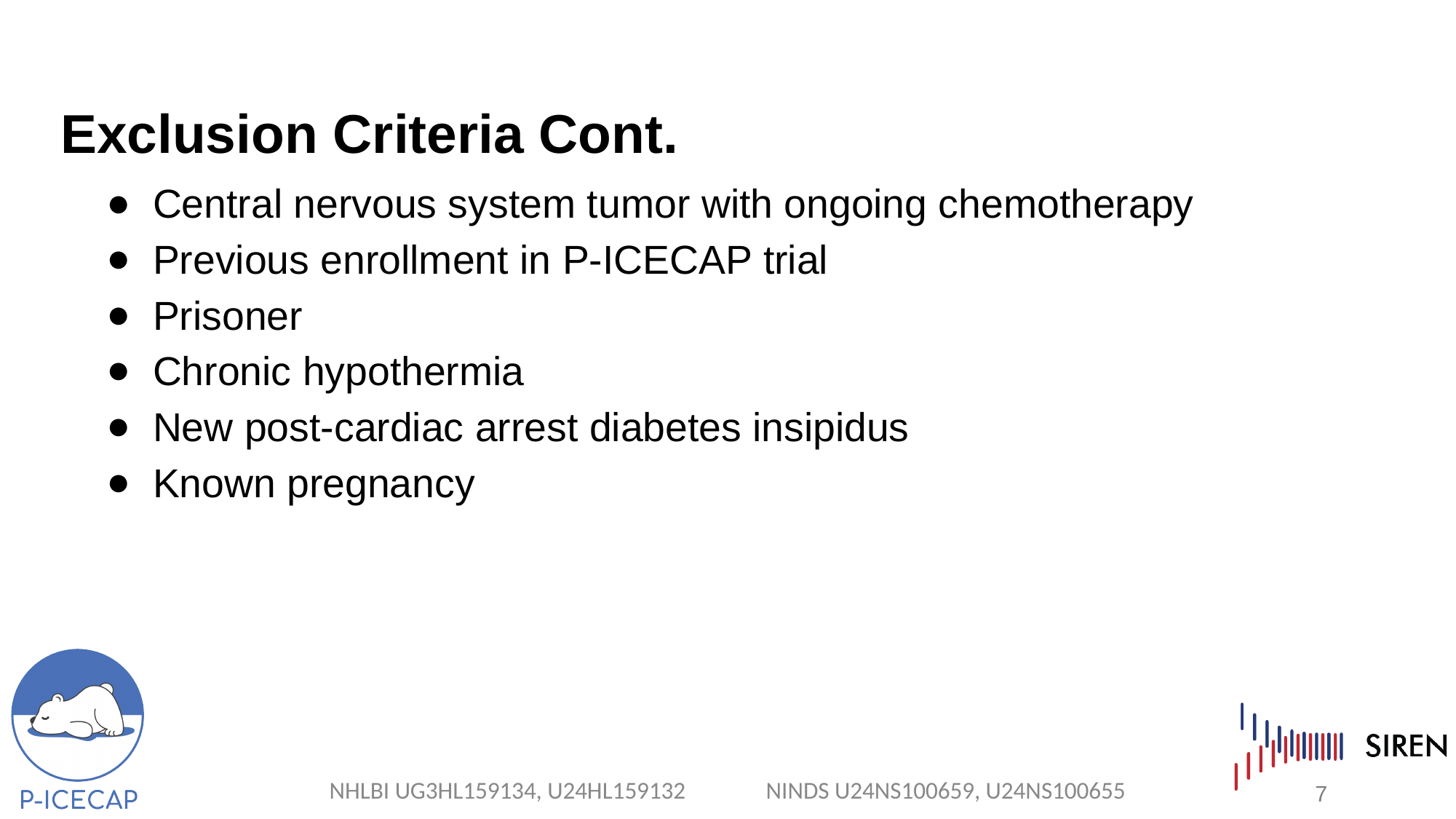

# Exclusion Criteria Cont.
Central nervous system tumor with ongoing chemotherapy
Previous enrollment in P-ICECAP trial
Prisoner
Chronic hypothermia
New post-cardiac arrest diabetes insipidus
Known pregnancy

7